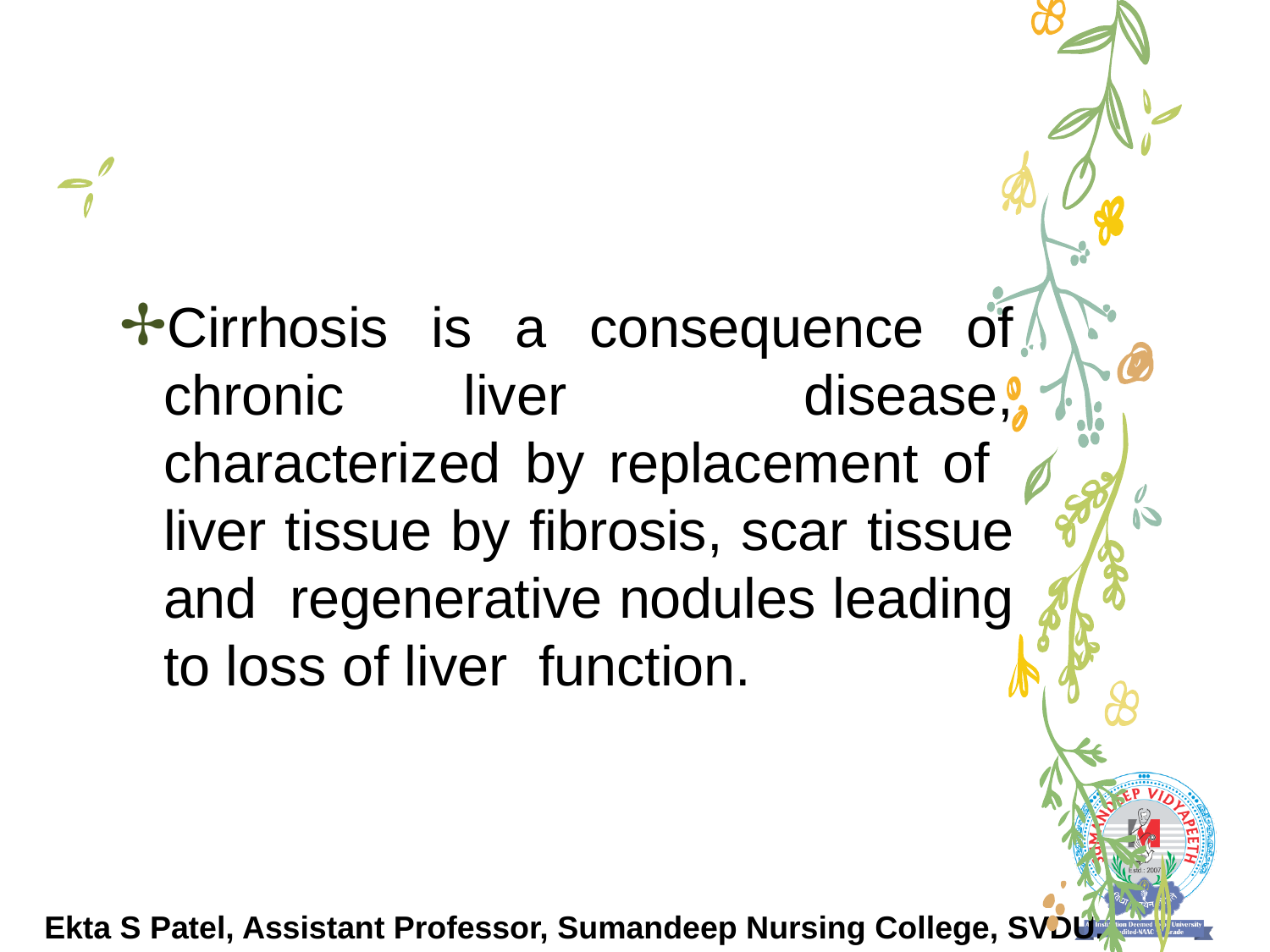

#
Cirrhosis is a consequence of chronic liver  disease, characterized by replacement of  liver tissue by fibrosis, scar tissue and  regenerative nodules leading to loss of liver  function.